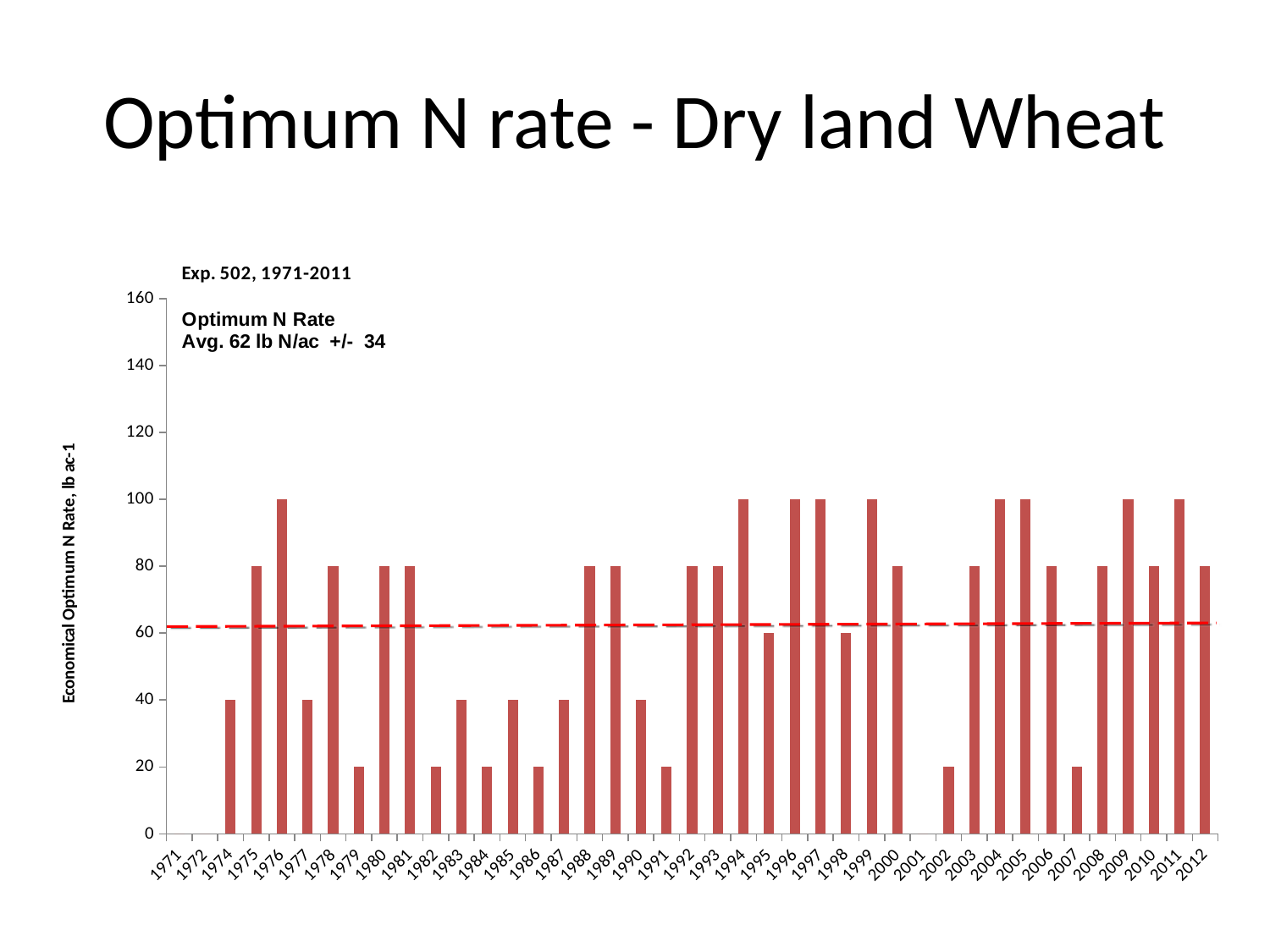

# Optimum N rate - Dry land Wheat

### Chart

| Category | Year |
|---|---|
| 1971 | 0.0 |
| 1972 | 0.0 |
| 1974 | 40.0 |
| 1975 | 80.0 |
| 1976 | 100.0 |
| 1977 | 40.0 |
| 1978 | 80.0 |
| 1979 | 20.0 |
| 1980 | 80.0 |
| 1981 | 80.0 |
| 1982 | 20.0 |
| 1983 | 40.0 |
| 1984 | 20.0 |
| 1985 | 40.0 |
| 1986 | 20.0 |
| 1987 | 40.0 |
| 1988 | 80.0 |
| 1989 | 80.0 |
| 1990 | 40.0 |
| 1991 | 20.0 |
| 1992 | 80.0 |
| 1993 | 80.0 |
| 1994 | 100.0 |
| 1995 | 60.0 |
| 1996 | 100.0 |
| 1997 | 100.0 |
| 1998 | 60.0 |
| 1999 | 100.0 |
| 2000 | 80.0 |
| 2001 | 0.0 |
| 2002 | 20.0 |
| 2003 | 80.0 |
| 2004 | 100.0 |
| 2005 | 100.0 |
| 2006 | 80.0 |
| 2007 | 20.0 |
| 2008 | 80.0 |
| 2009 | 100.0 |
| 2010 | 80.0 |
| 2011 | 100.0 |
| 2012 | 80.0 |